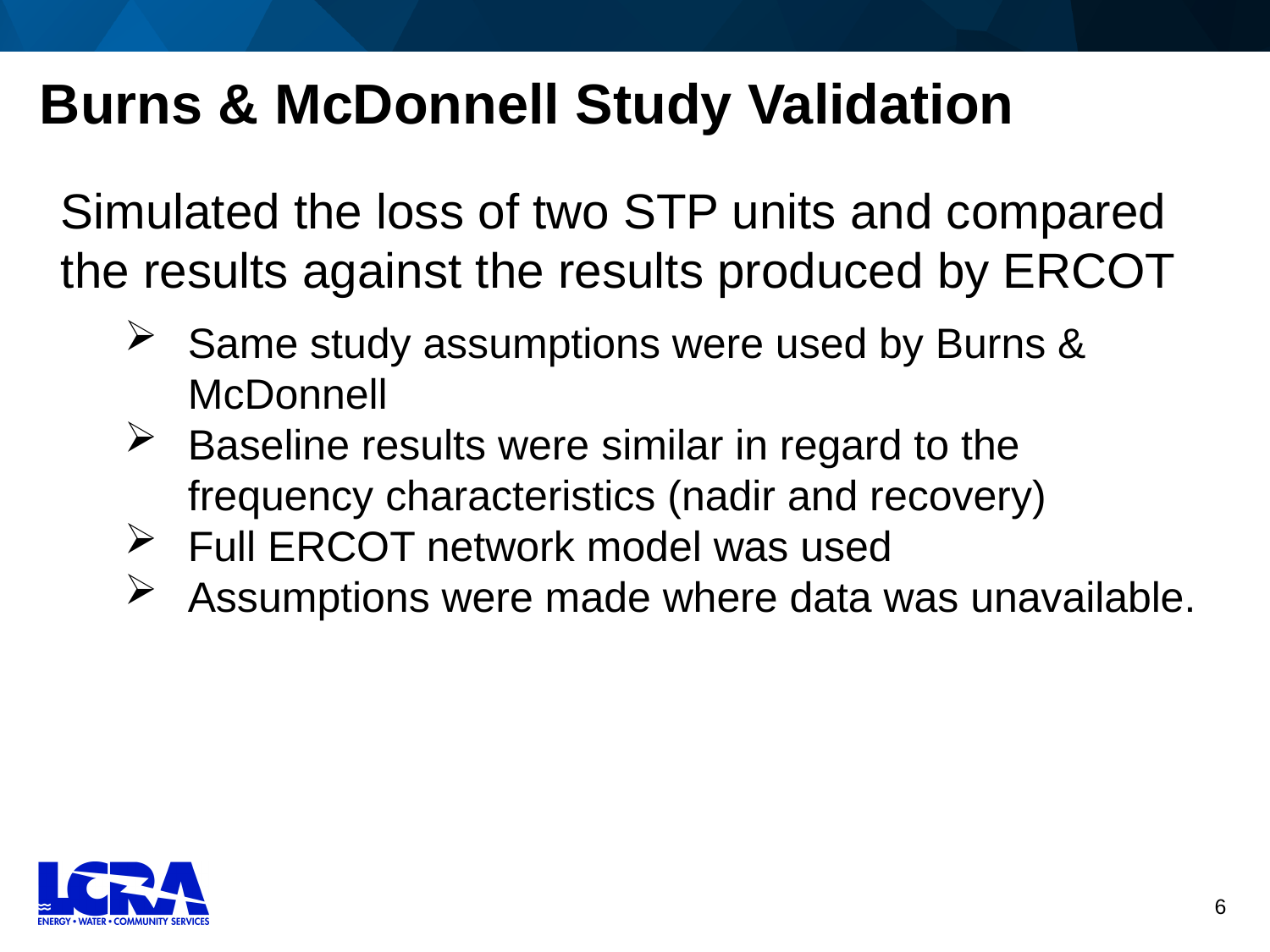

# Burns & McDonnell Study Validation
Simulated the loss of two STP units and compared the results against the results produced by ERCOT
Same study assumptions were used by Burns & McDonnell
Baseline results were similar in regard to the frequency characteristics (nadir and recovery)
Full ERCOT network model was used
Assumptions were made where data was unavailable.

6